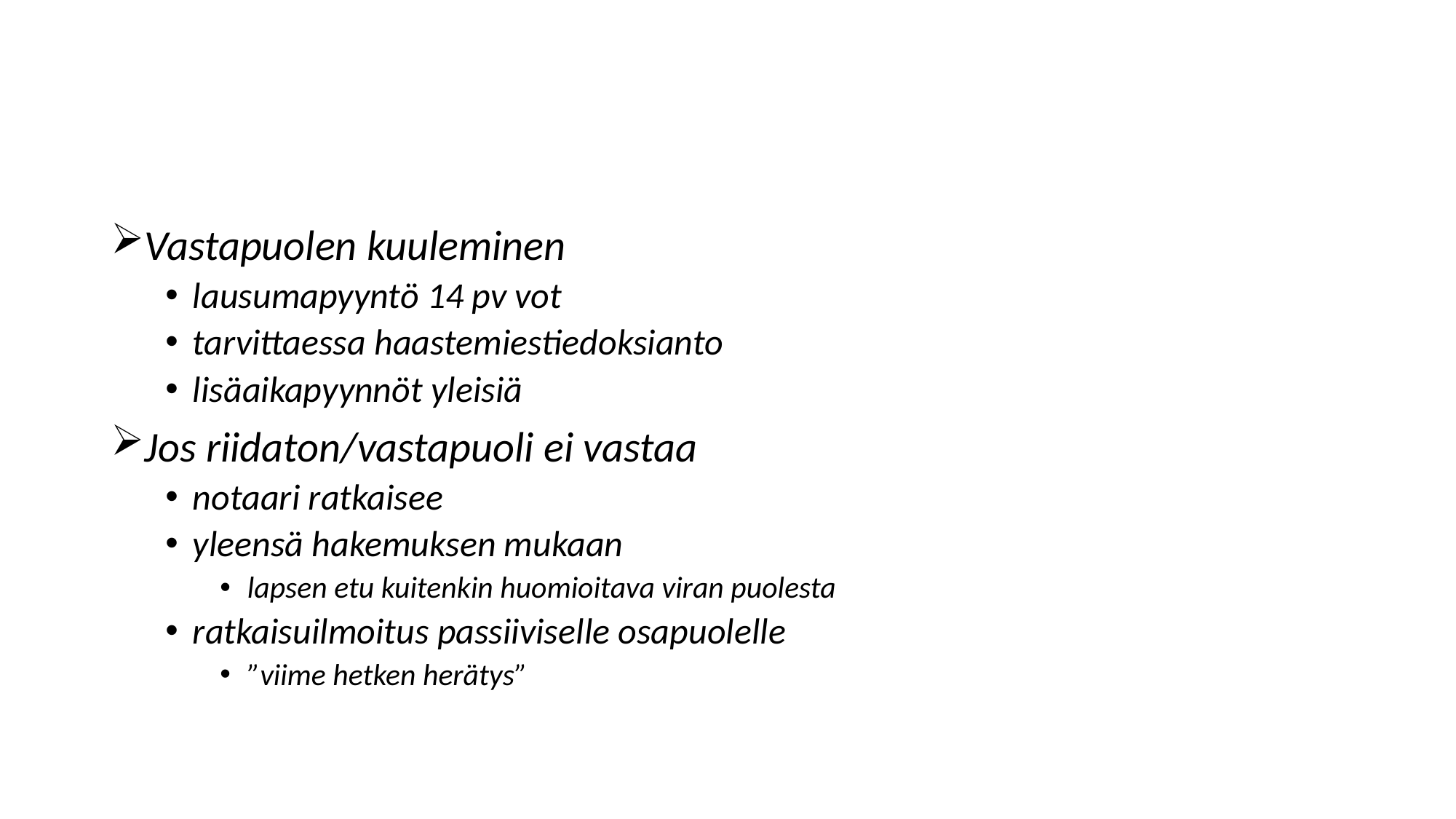

Vastapuolen kuuleminen
lausumapyyntö 14 pv vot
tarvittaessa haastemiestiedoksianto
lisäaikapyynnöt yleisiä
Jos riidaton/vastapuoli ei vastaa
notaari ratkaisee
yleensä hakemuksen mukaan
lapsen etu kuitenkin huomioitava viran puolesta
ratkaisuilmoitus passiiviselle osapuolelle
”viime hetken herätys”